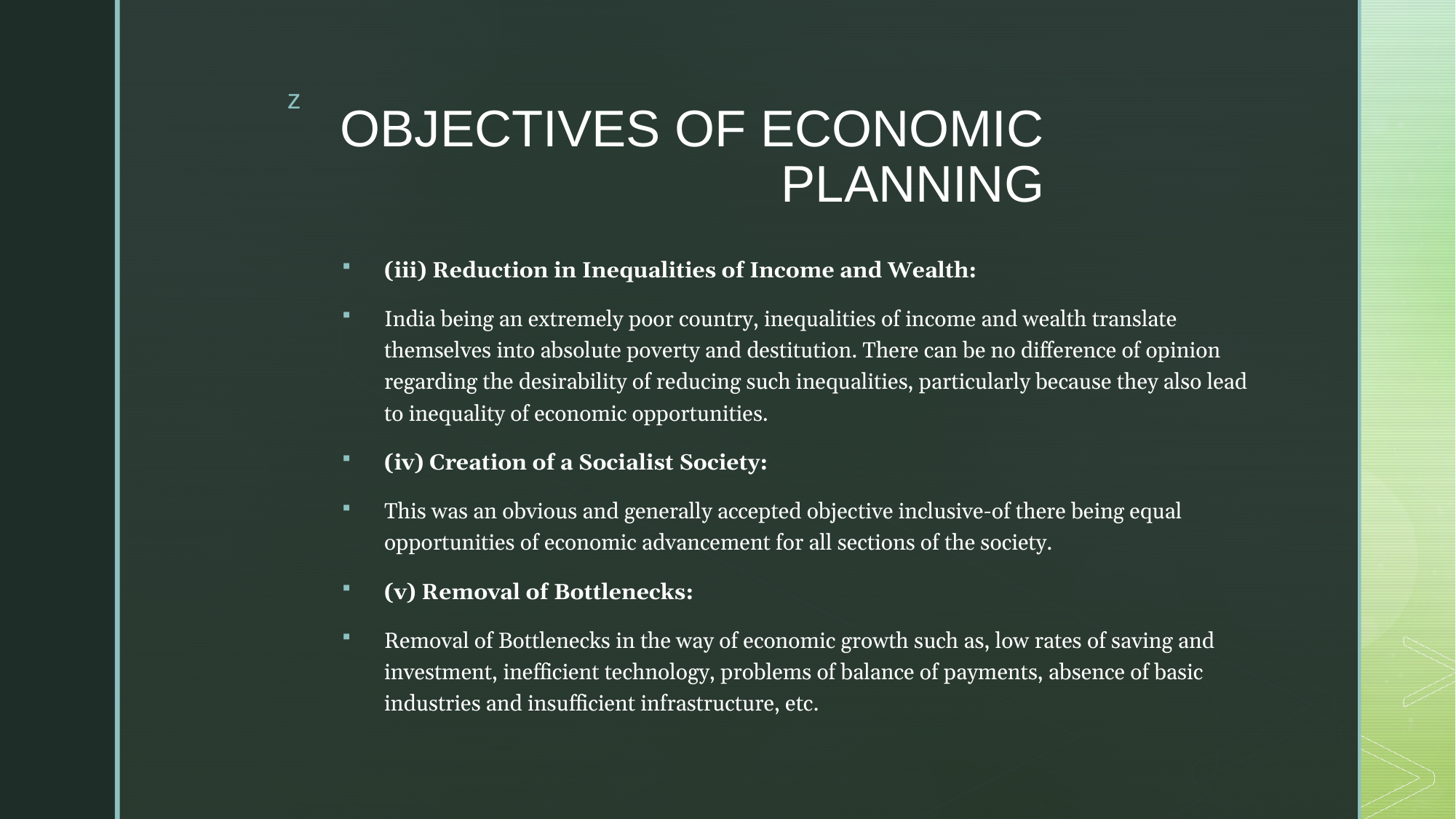

# OBJECTIVES OF ECONOMIC PLANNING
(iii) Reduction in Inequalities of Income and Wealth:
India being an extremely poor country, inequalities of income and wealth translate themselves into absolute pov­erty and destitution. There can be no difference of opinion regarding the desir­ability of reducing such inequalities, particularly because they also lead to inequality of economic opportunities.
(iv) Creation of a Socialist Society:
This was an obvious and generally accepted objec­tive inclusive-of there being equal opportunities of economic advancement for all sections of the society.
(v) Removal of Bottlenecks:
Removal of Bottlenecks in the way of economic growth such as, low rates of saving and investment, inefficient technology, problems of balance of payments, absence of basic industries and insufficient infrastructure, etc.